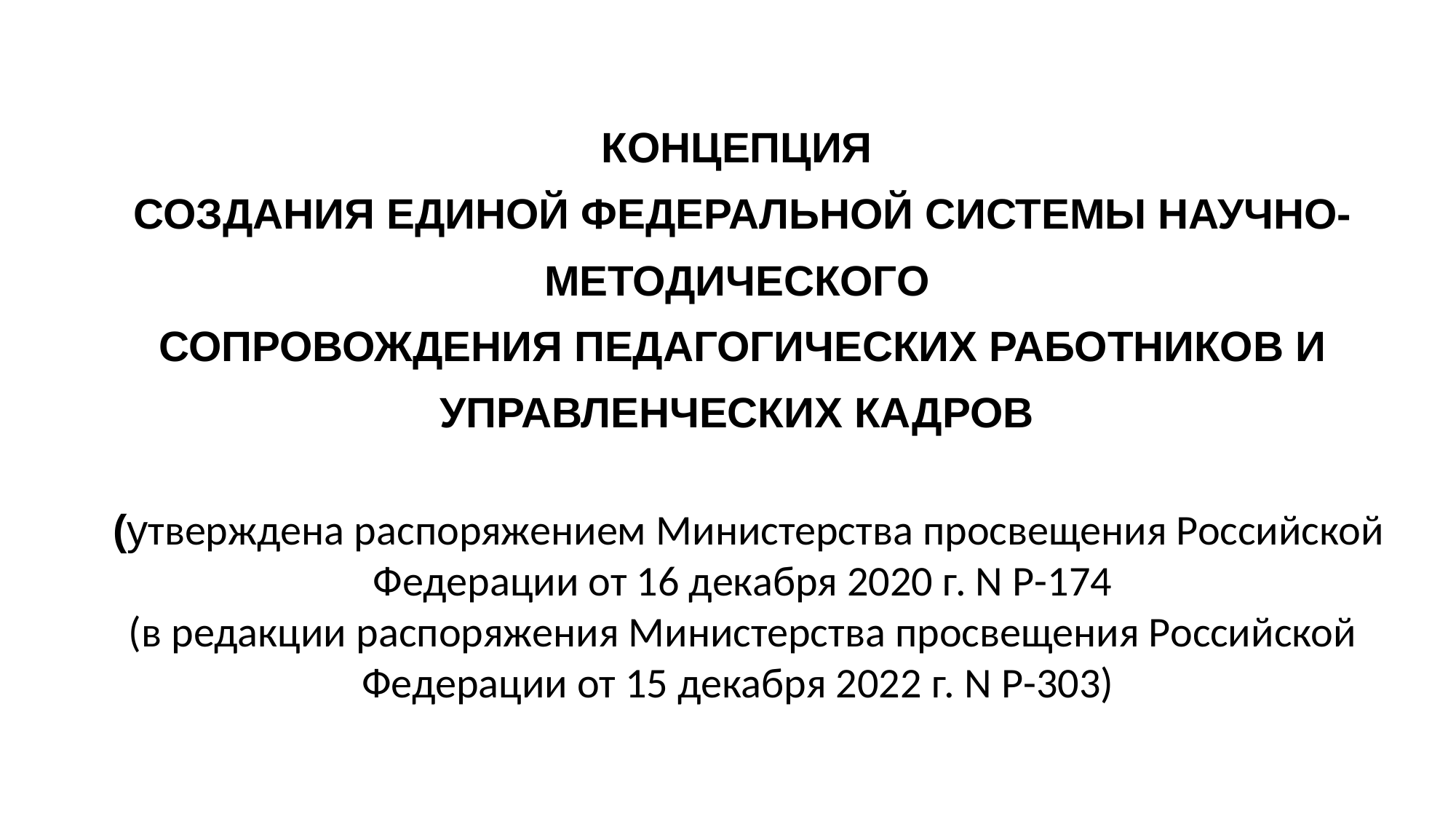

КОНЦЕПЦИЯ
СОЗДАНИЯ ЕДИНОЙ ФЕДЕРАЛЬНОЙ СИСТЕМЫ НАУЧНО-МЕТОДИЧЕСКОГО
СОПРОВОЖДЕНИЯ ПЕДАГОГИЧЕСКИХ РАБОТНИКОВ И УПРАВЛЕНЧЕСКИХ КАДРОВ

 (утверждена распоряжением Министерства просвещения Российской Федерации от 16 декабря 2020 г. N Р-174
(в редакции распоряжения Министерства просвещения Российской Федерации от 15 декабря 2022 г. N Р-303)